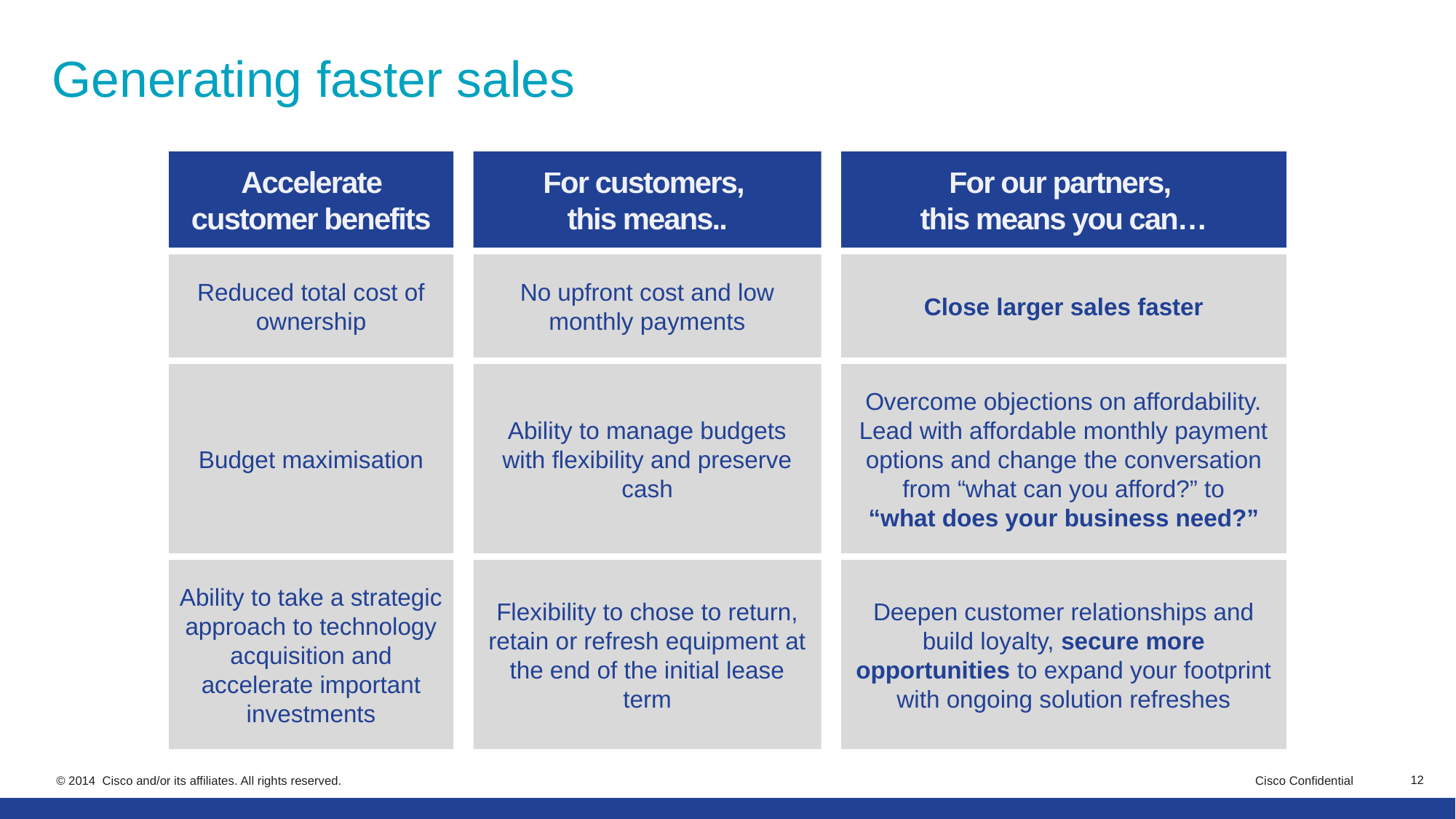

# Generating faster sales
Accelerate customer benefits
For customers,
this means..
For our partners,
this means you can…
Reduced total cost of ownership
No upfront cost and low monthly payments
Close larger sales faster
Budget maximisation
Ability to manage budgets with flexibility and preserve cash
Overcome objections on affordability. Lead with affordable monthly payment options and change the conversation from “what can you afford?” to
“what does your business need?”
Ability to take a strategic approach to technology acquisition and accelerate important investments
Flexibility to chose to return, retain or refresh equipment at the end of the initial lease term
Deepen customer relationships and build loyalty, secure more opportunities to expand your footprint with ongoing solution refreshes